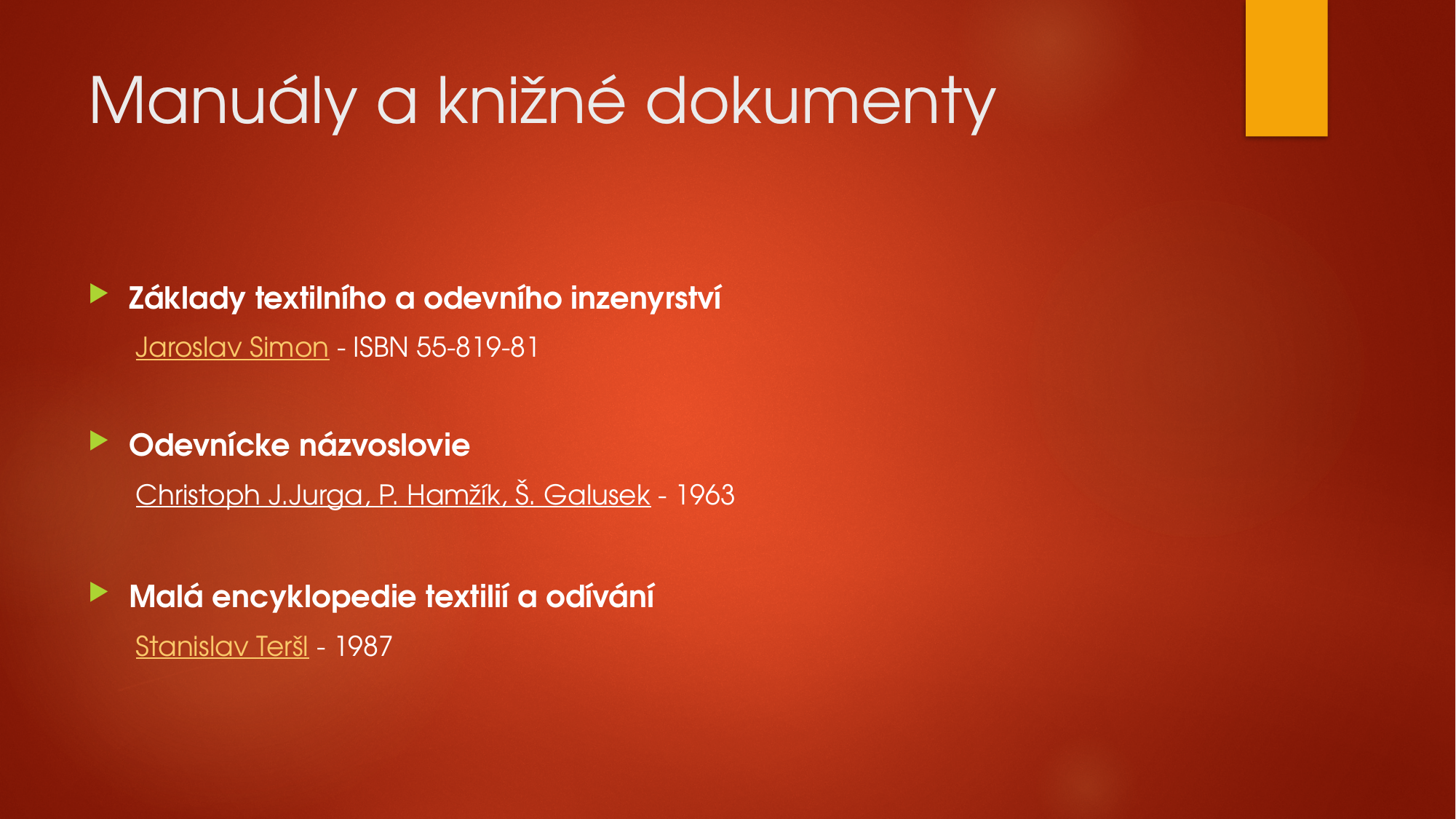

# Manuály a knižné dokumenty

Základy textilního a odevního inzenyrství
Jaroslav Simon - ISBN 55-819-81

Odevnícke názvoslovie
Christoph J.Jurga, P. Hamžík, Š. Galusek - 1963

Malá encyklopedie textilií a odívání
Stanislav Teršl - 1987